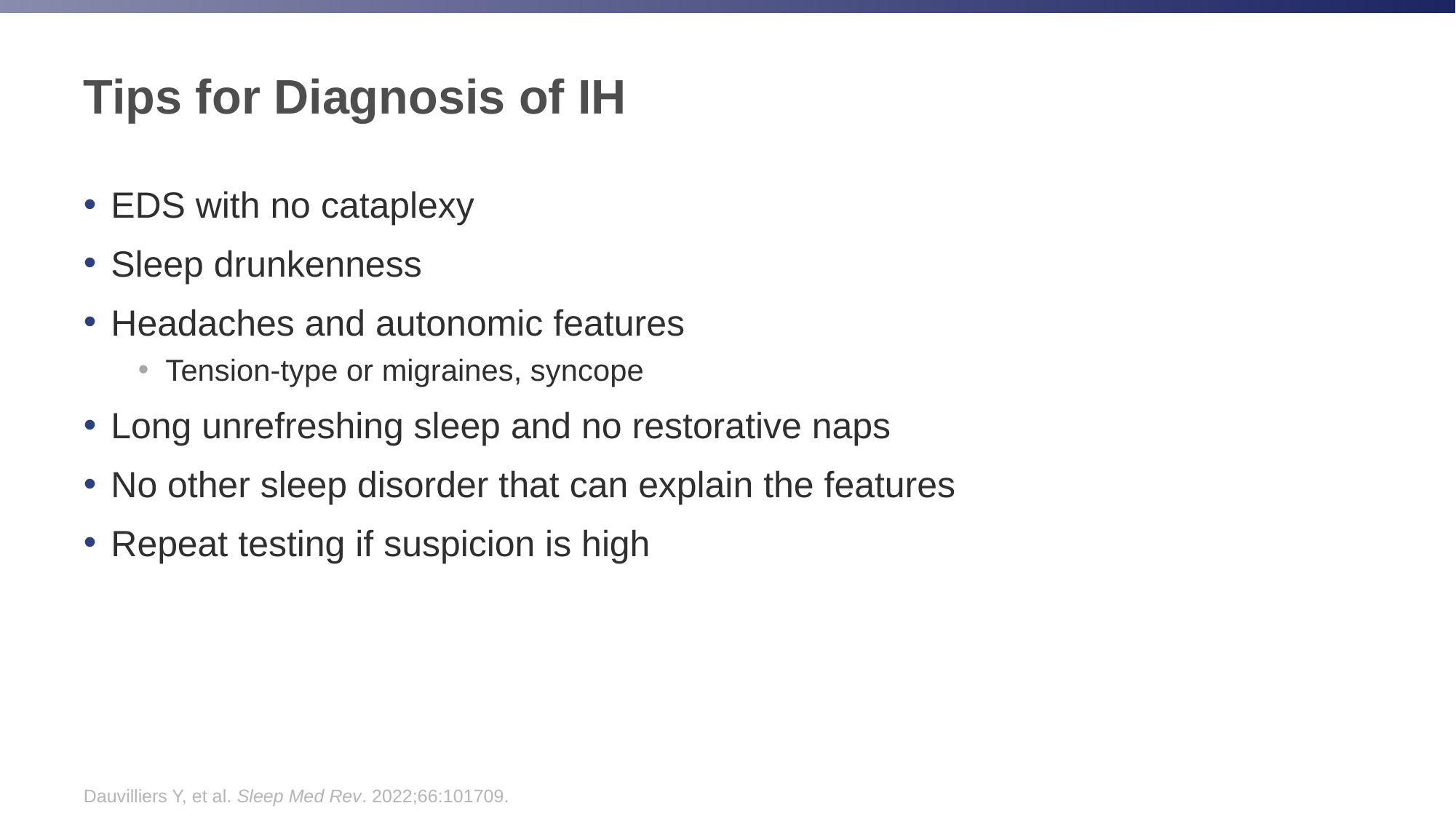

# Tips for Diagnosis of IH
EDS with no cataplexy
Sleep drunkenness
Headaches and autonomic features
Tension-type or migraines, syncope
Long unrefreshing sleep and no restorative naps
No other sleep disorder that can explain the features
Repeat testing if suspicion is high
Dauvilliers Y, et al. Sleep Med Rev. 2022;66:101709.